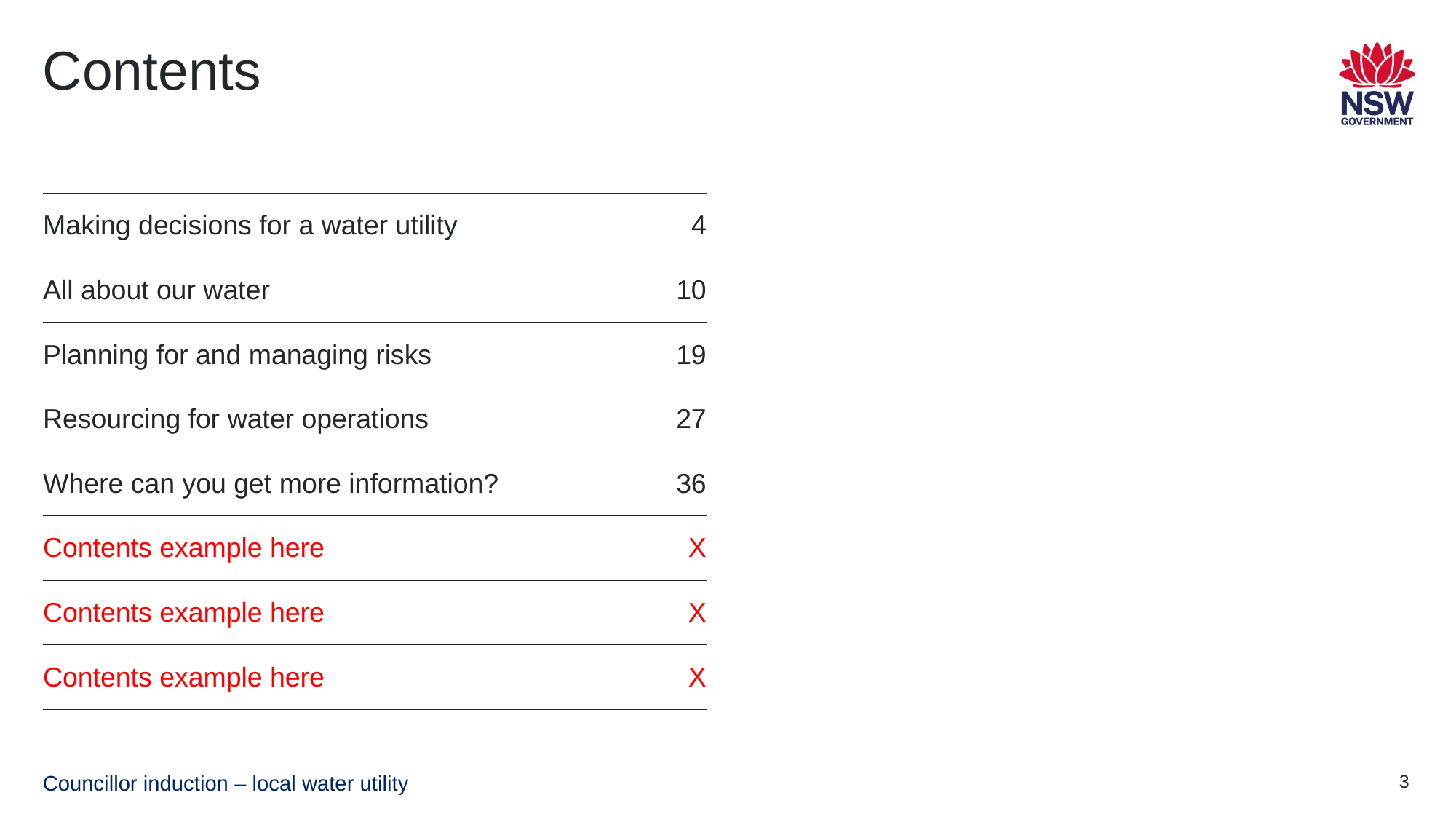

# Contents
| Making decisions for a water utility | 4 |  |
| --- | --- | --- |
| All about our water | 10 |  |
| Planning for and managing risks | 19 |  |
| Resourcing for water operations | 27 |  |
| Where can you get more information? | 36 |  |
| Contents example here | X |  |
| Contents example here | X |  |
| Contents example here | X |  |
3
Councillor induction – local water utility